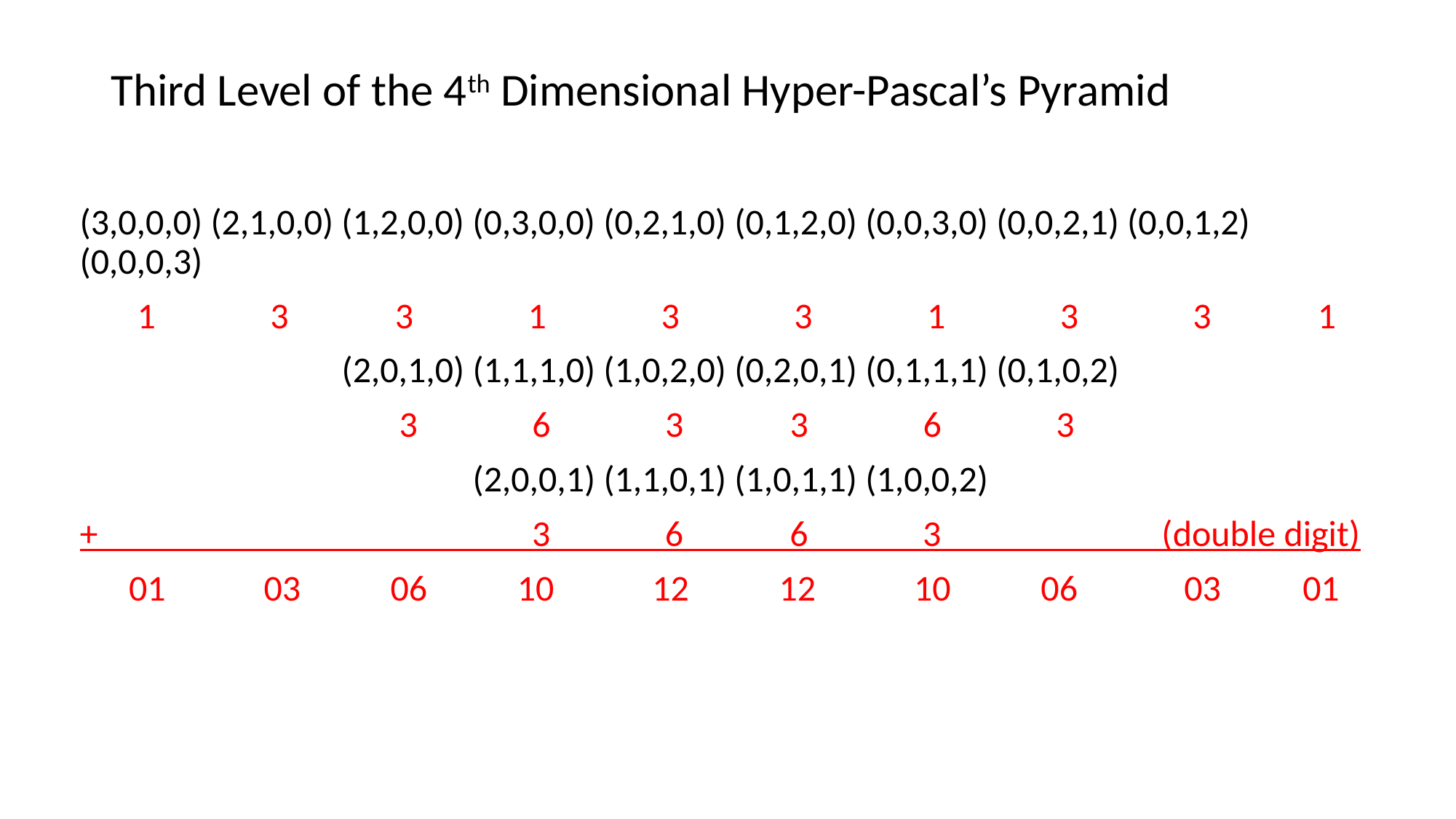

# Third Level of the 4th Dimensional Hyper-Pascal’s Pyramid

(3,0,0,0) (2,1,0,0) (1,2,0,0) (0,3,0,0) (0,2,1,0) (0,1,2,0) (0,0,3,0) (0,0,2,1) (0,0,1,2) (0,0,0,3)
       1              3             3              1              3              3              1              3              3             1
                                (2,0,1,0) (1,1,1,0) (1,0,2,0) (0,2,0,1) (0,1,1,1) (0,1,0,2)
                                       3              6              3             3              6              3
                                                (2,0,0,1) (1,1,0,1) (1,0,1,1) (1,0,0,2)
+                                                     3              6             6              3                           (double digit)
      01            03           06           10            12           12            10           06             03          01